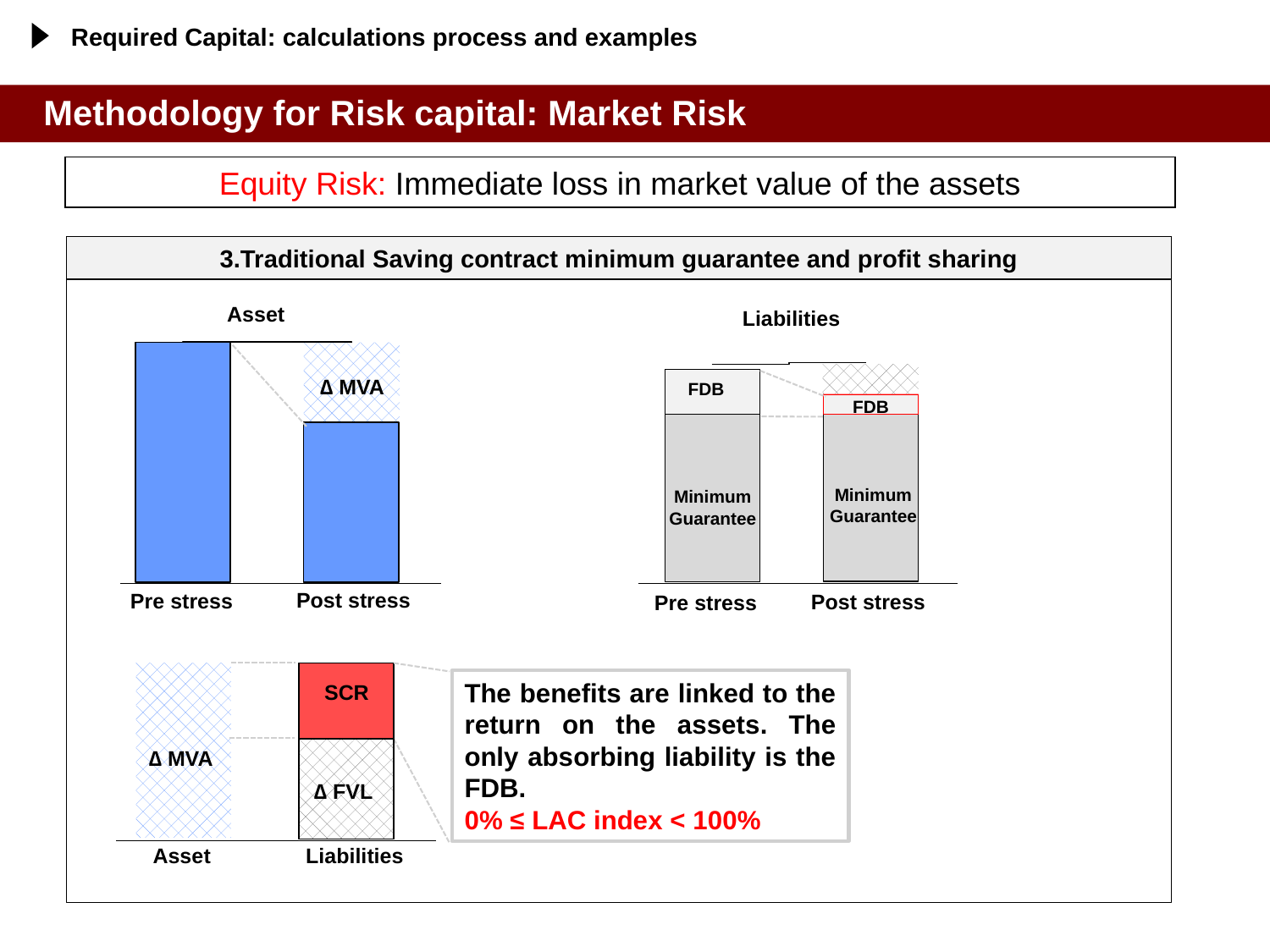

Required Capital: calculations process and examples

Methodology for Risk capital: Market Risk
Equity Risk: Immediate loss in market value of the assets
3.Traditional Saving contract minimum guarantee and profit sharing

Asset
Liabilities

∆ MVA

FDB
FDB

Minimum
Guarantee
Minimum
Guarantee
Post stress
Pre stress
Post stress
Pre stress

The benefits are linked to the return on the assets. The only absorbing liability is the FDB.
0% ≤ LAC index < 100%
SCR
∆ MVA

∆ FVL
Liabilities
Asset